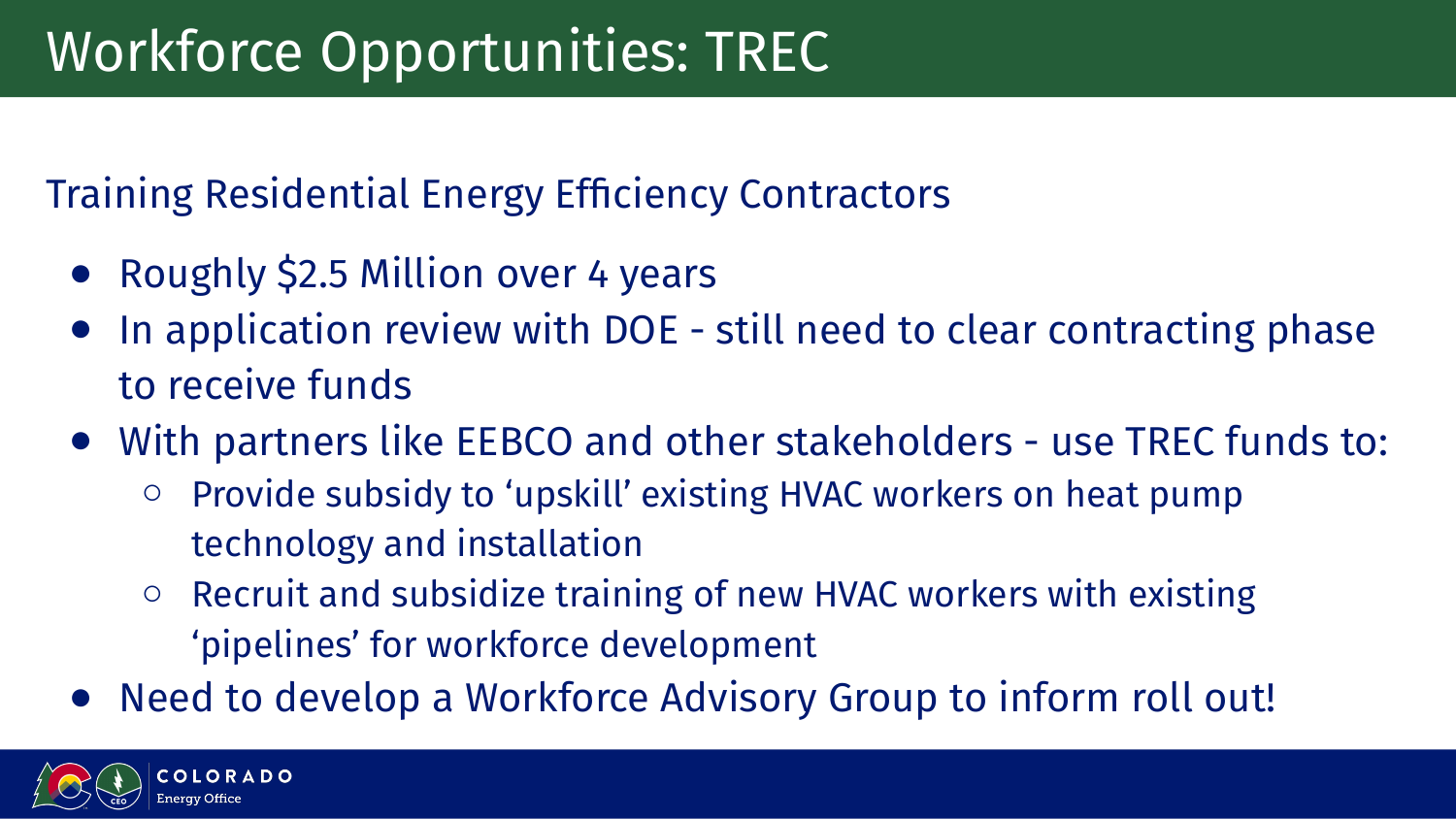

# Workforce Opportunities: TREC
Training Residential Energy Efficiency Contractors
Roughly $2.5 Million over 4 years
In application review with DOE - still need to clear contracting phase to receive funds
With partners like EEBCO and other stakeholders - use TREC funds to:
Provide subsidy to ‘upskill’ existing HVAC workers on heat pump technology and installation
Recruit and subsidize training of new HVAC workers with existing ‘pipelines’ for workforce development
Need to develop a Workforce Advisory Group to inform roll out!